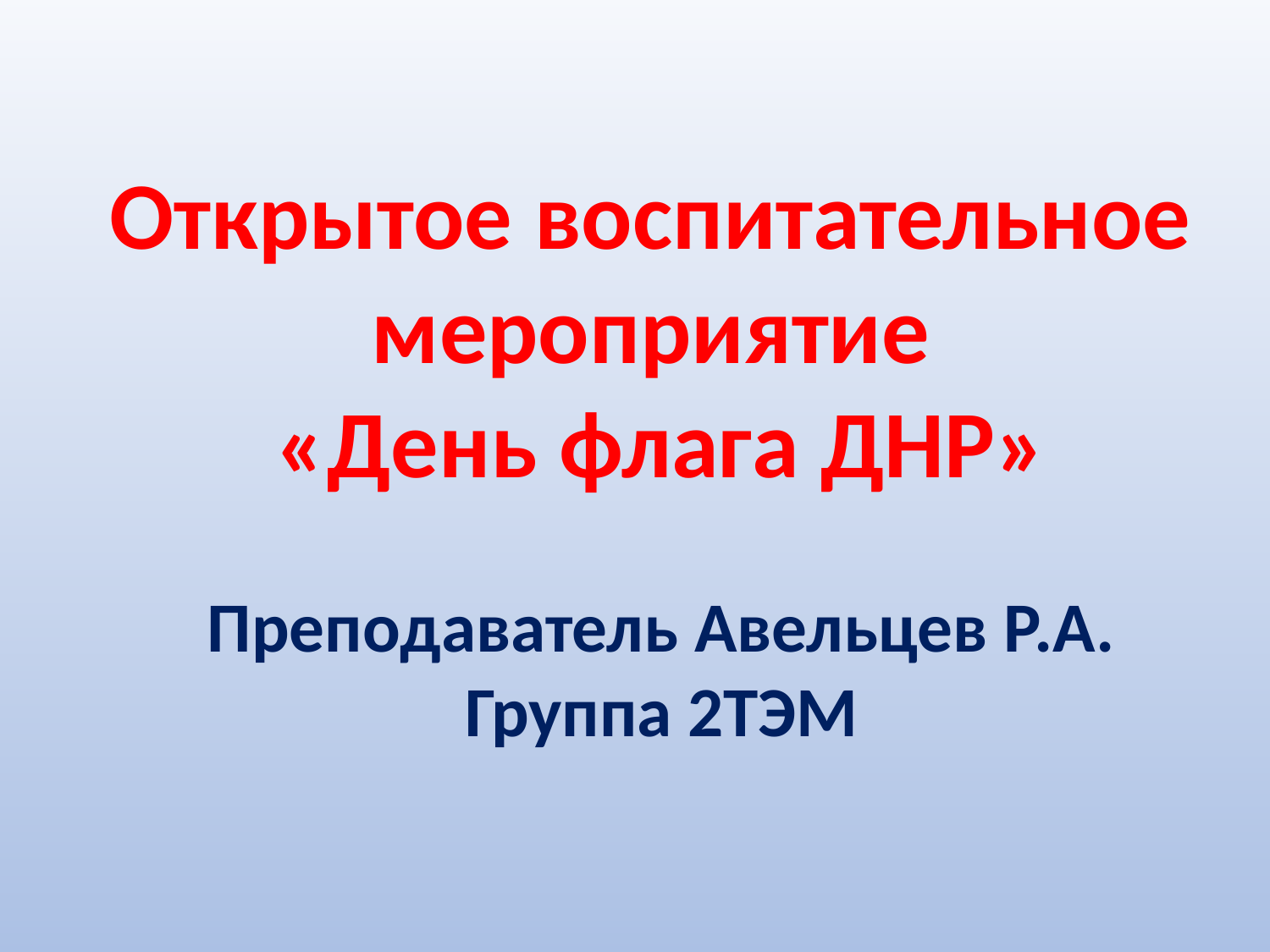

Открытое воспитательное
мероприятие
«День флага ДНР»

Преподаватель Авельцев Р.А.
Группа 2ТЭМ